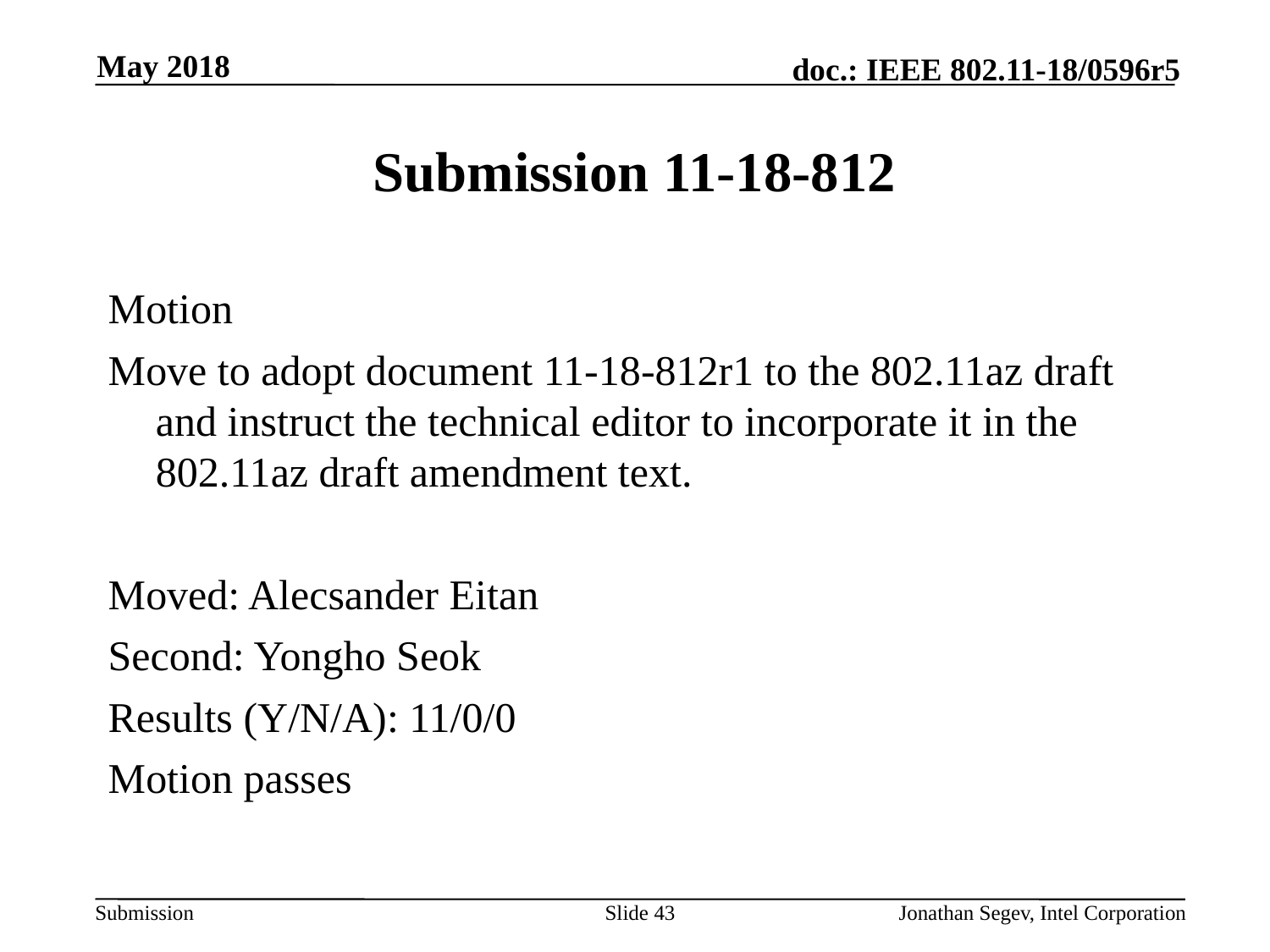

May 2018
# Submission 11-18-812
Motion
Move to adopt document 11-18-812r1 to the 802.11az draft and instruct the technical editor to incorporate it in the 802.11az draft amendment text.

Moved: Alecsander Eitan
Second: Yongho Seok
Results (Y/N/A): 11/0/0
Motion passes

Slide 43
Jonathan Segev, Intel Corporation